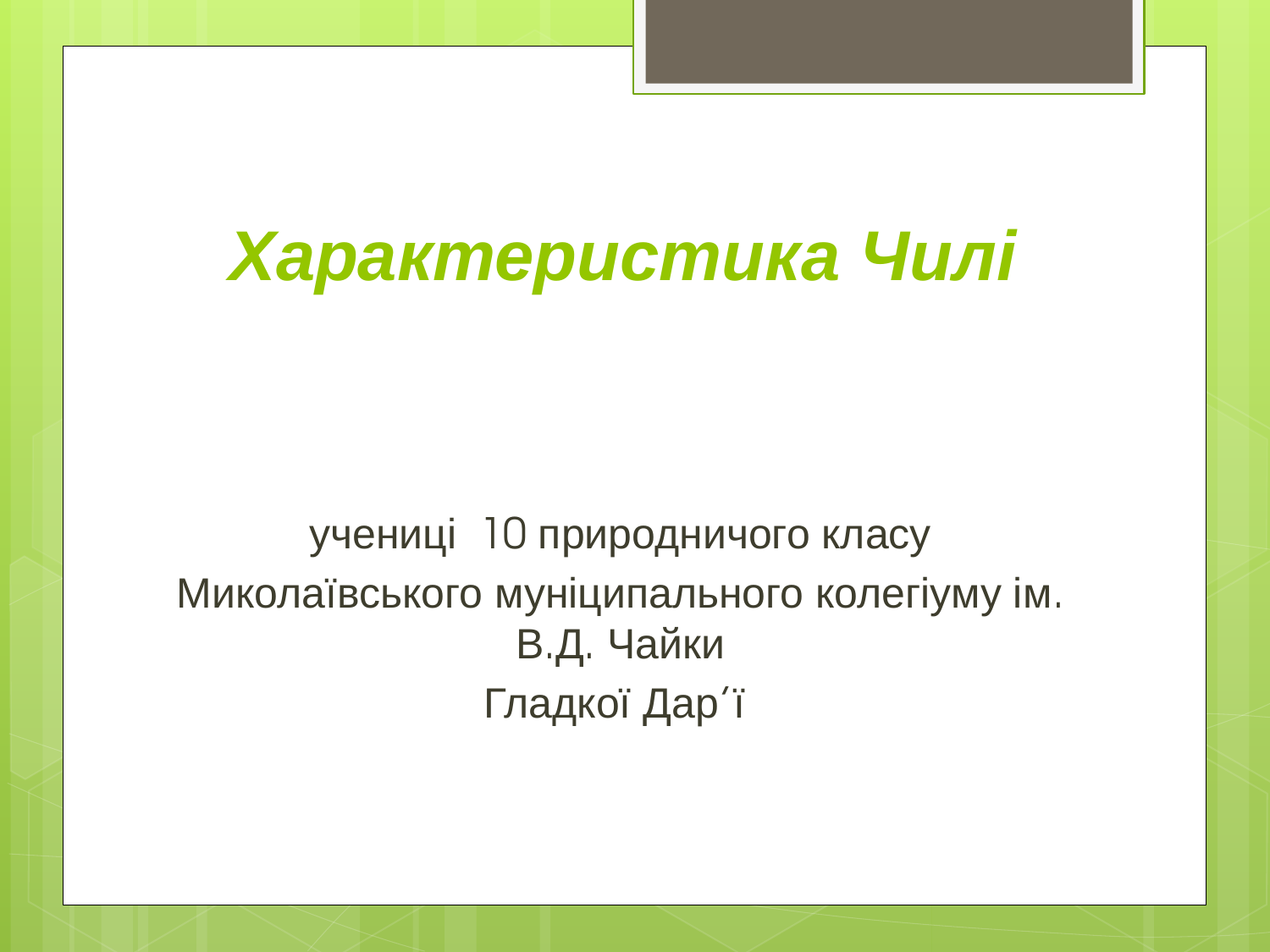

# Характеристика Чилі

учениці  10 природничого класу
Миколаївського муніципального колегіуму ім. В.Д. Чайки
Гладкої Дар’ї